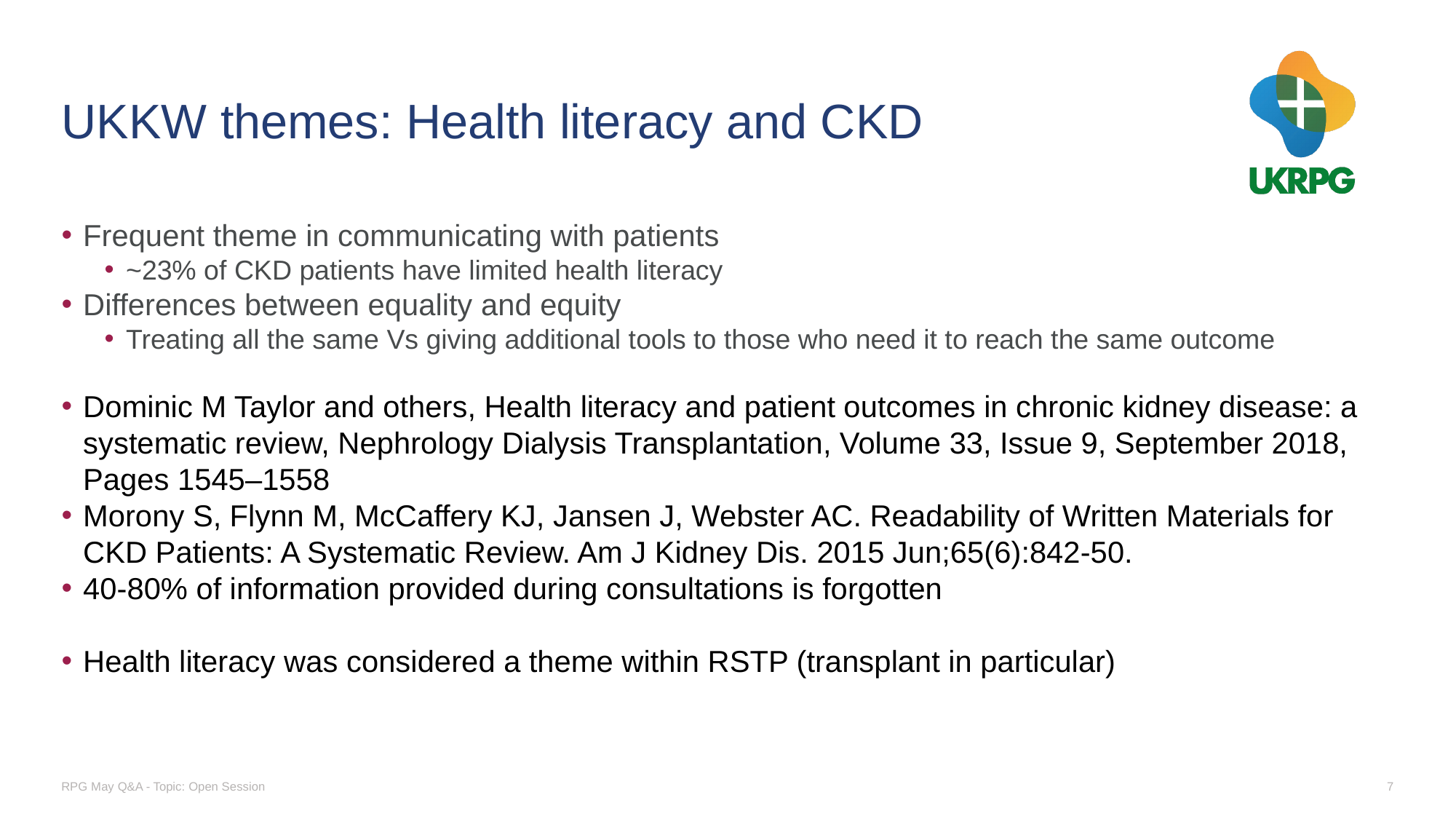

# UKKW themes: Health literacy and CKD
Frequent theme in communicating with patients
~23% of CKD patients have limited health literacy
Differences between equality and equity
Treating all the same Vs giving additional tools to those who need it to reach the same outcome

Dominic M Taylor and others, Health literacy and patient outcomes in chronic kidney disease: a systematic review, Nephrology Dialysis Transplantation, Volume 33, Issue 9, September 2018, Pages 1545–1558
Morony S, Flynn M, McCaffery KJ, Jansen J, Webster AC. Readability of Written Materials for CKD Patients: A Systematic Review. Am J Kidney Dis. 2015 Jun;65(6):842-50.
40-80% of information provided during consultations is forgotten

Health literacy was considered a theme within RSTP (transplant in particular)

RPG May Q&A - Topic: Open Session
7